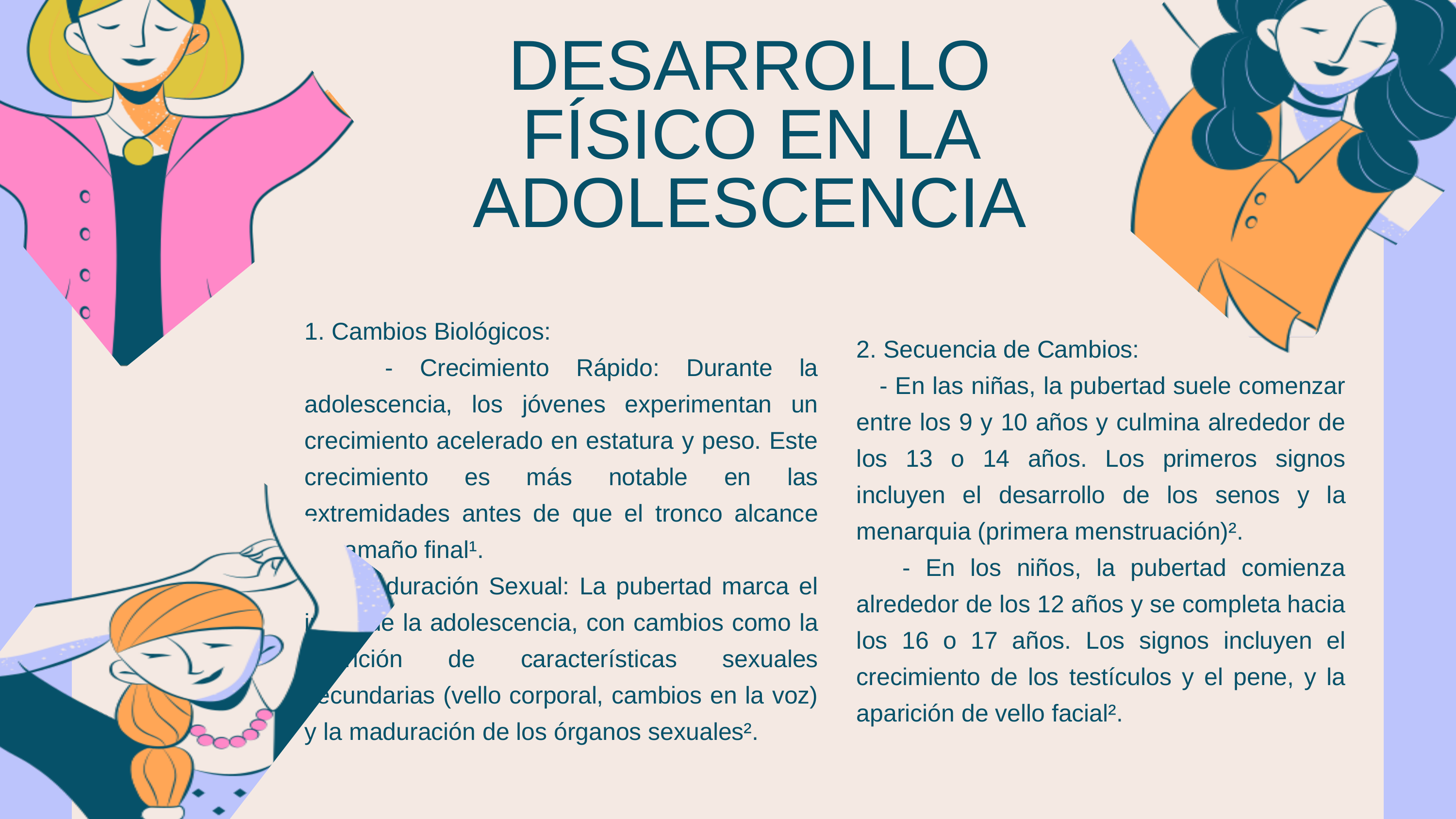

DESARROLLO FÍSICO EN LA ADOLESCENCIA

1. Cambios Biológicos:
   - Crecimiento Rápido: Durante la adolescencia, los jóvenes experimentan un crecimiento acelerado en estatura y peso. Este crecimiento es más notable en las extremidades antes de que el tronco alcance su tamaño final¹.
   - Maduración Sexual: La pubertad marca el inicio de la adolescencia, con cambios como la aparición de características sexuales secundarias (vello corporal, cambios en la voz) y la maduración de los órganos sexuales².

2. Secuencia de Cambios:
   - En las niñas, la pubertad suele comenzar entre los 9 y 10 años y culmina alrededor de los 13 o 14 años. Los primeros signos incluyen el desarrollo de los senos y la menarquia (primera menstruación)².
   - En los niños, la pubertad comienza alrededor de los 12 años y se completa hacia los 16 o 17 años. Los signos incluyen el crecimiento de los testículos y el pene, y la aparición de vello facial².